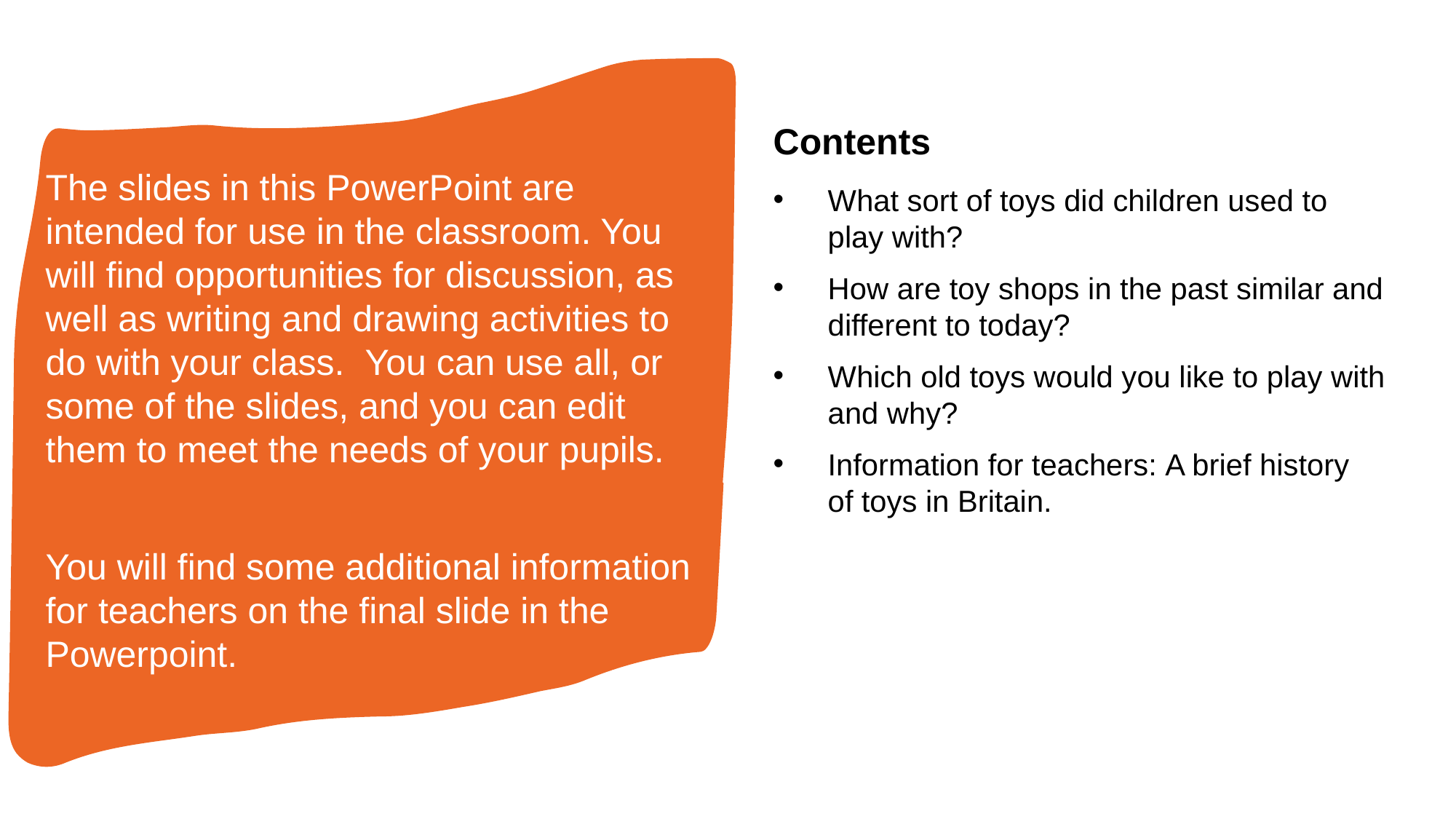

# How to use this PPT

Contents
The slides in this PowerPoint are intended for use in the classroom. You will find opportunities for discussion, as well as writing and drawing activities to do with your class.  You can use all, or some of the slides, and you can edit them to meet the needs of your pupils.

You will find some additional information for teachers on the final slide in the Powerpoint.

What sort of toys did children used to play with?
How are toy shops in the past similar and different to today?
Which old toys would you like to play with and why?
Information for teachers: A brief history of toys in Britain.